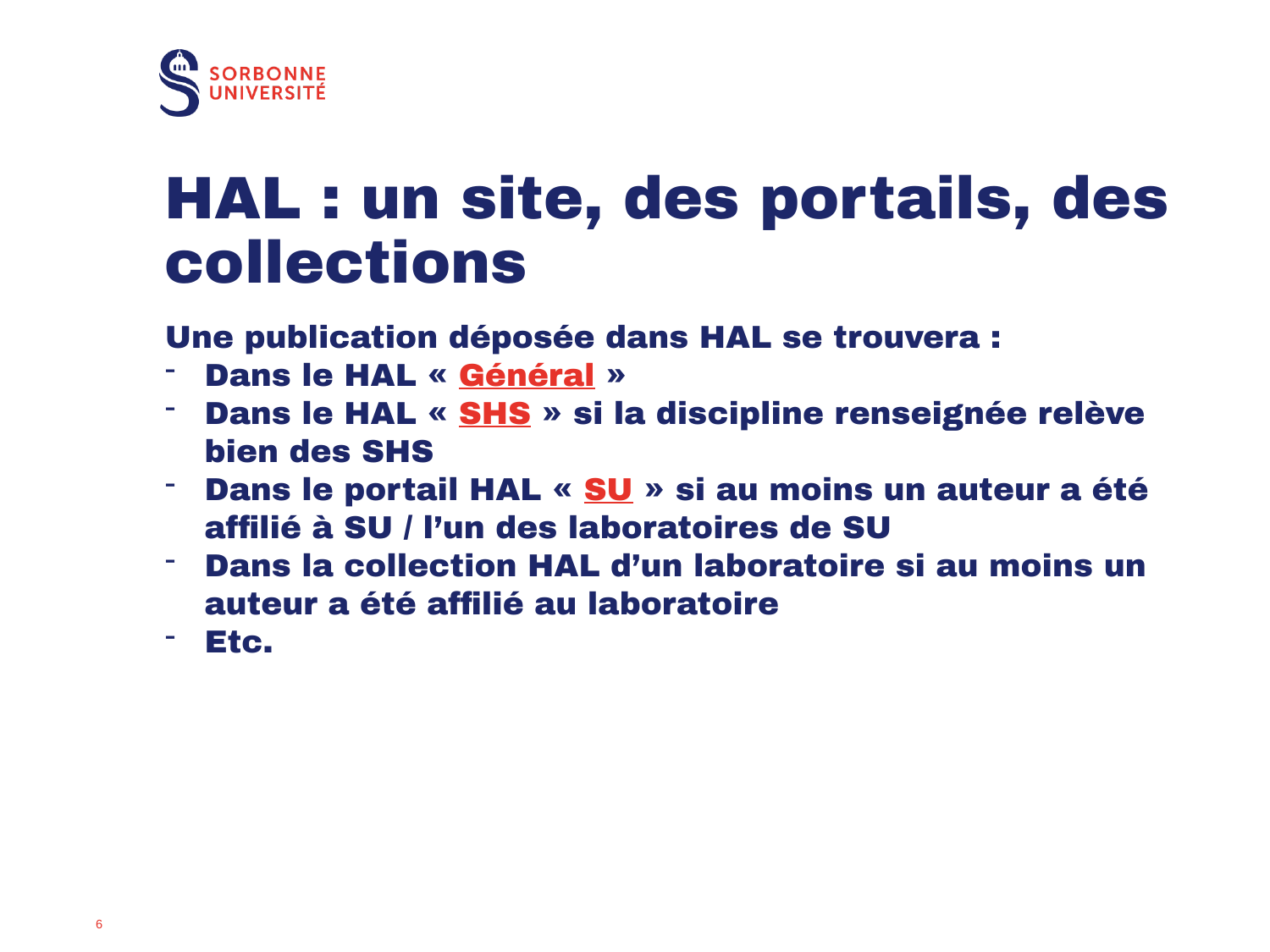

# HAL : un site, des portails, des collections
Une publication déposée dans HAL se trouvera :
Dans le HAL « Général »
Dans le HAL « SHS » si la discipline renseignée relève bien des SHS
Dans le portail HAL « SU » si au moins un auteur a été affilié à SU / l’un des laboratoires de SU
Dans la collection HAL d’un laboratoire si au moins un auteur a été affilié au laboratoire
Etc.